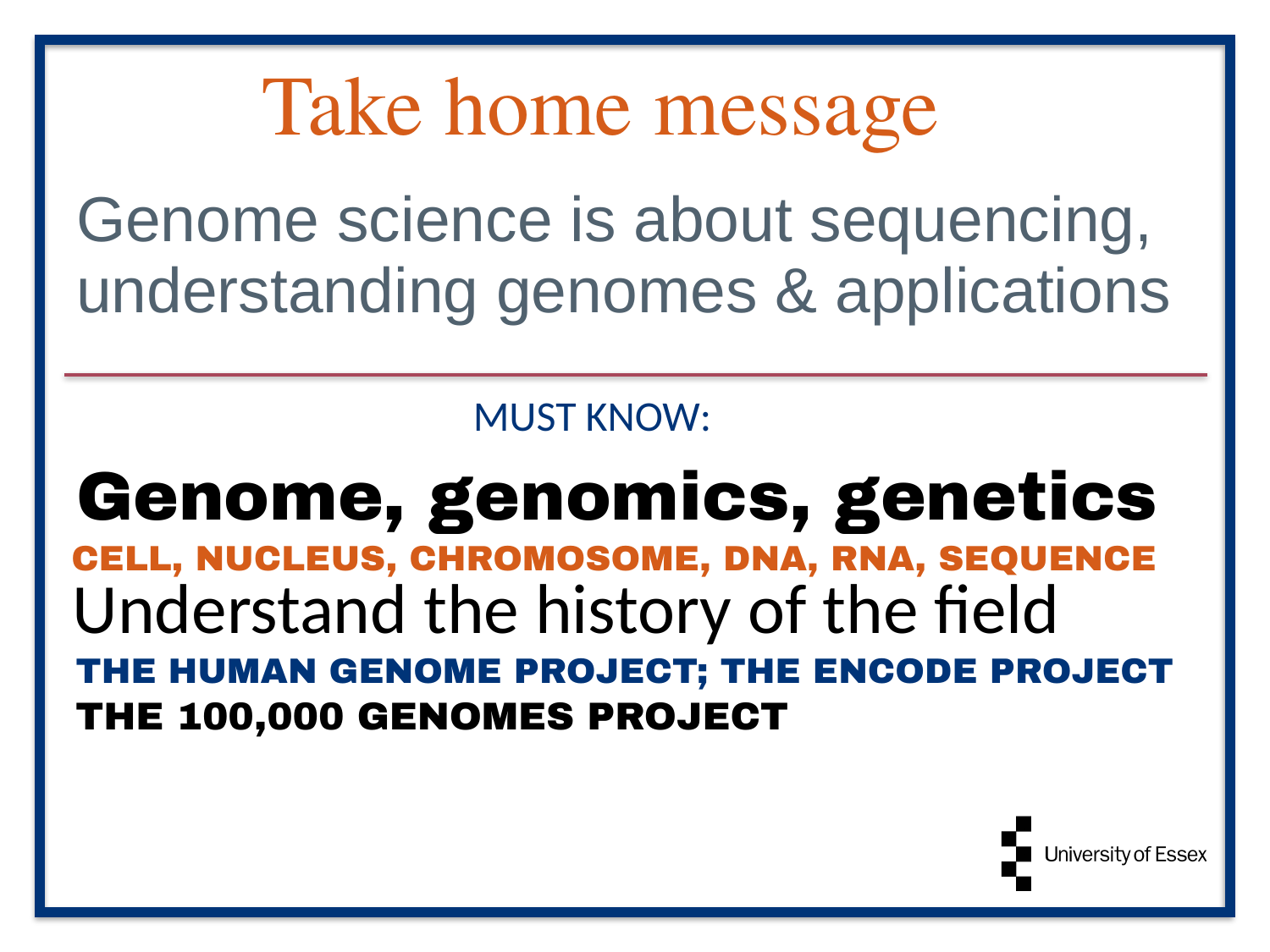

# Take home message
Genome science is about sequencing, understanding genomes & applications
MUST KNOW:
Genome, genomics, genetics
CELL, NUCLEUS, CHROMOSOME, DNA, RNA, SEQUENCE
Understand the history of the field
THE HUMAN GENOME PROJECT; THE ENCODE PROJECT
THE 100,000 GENOMES PROJECT